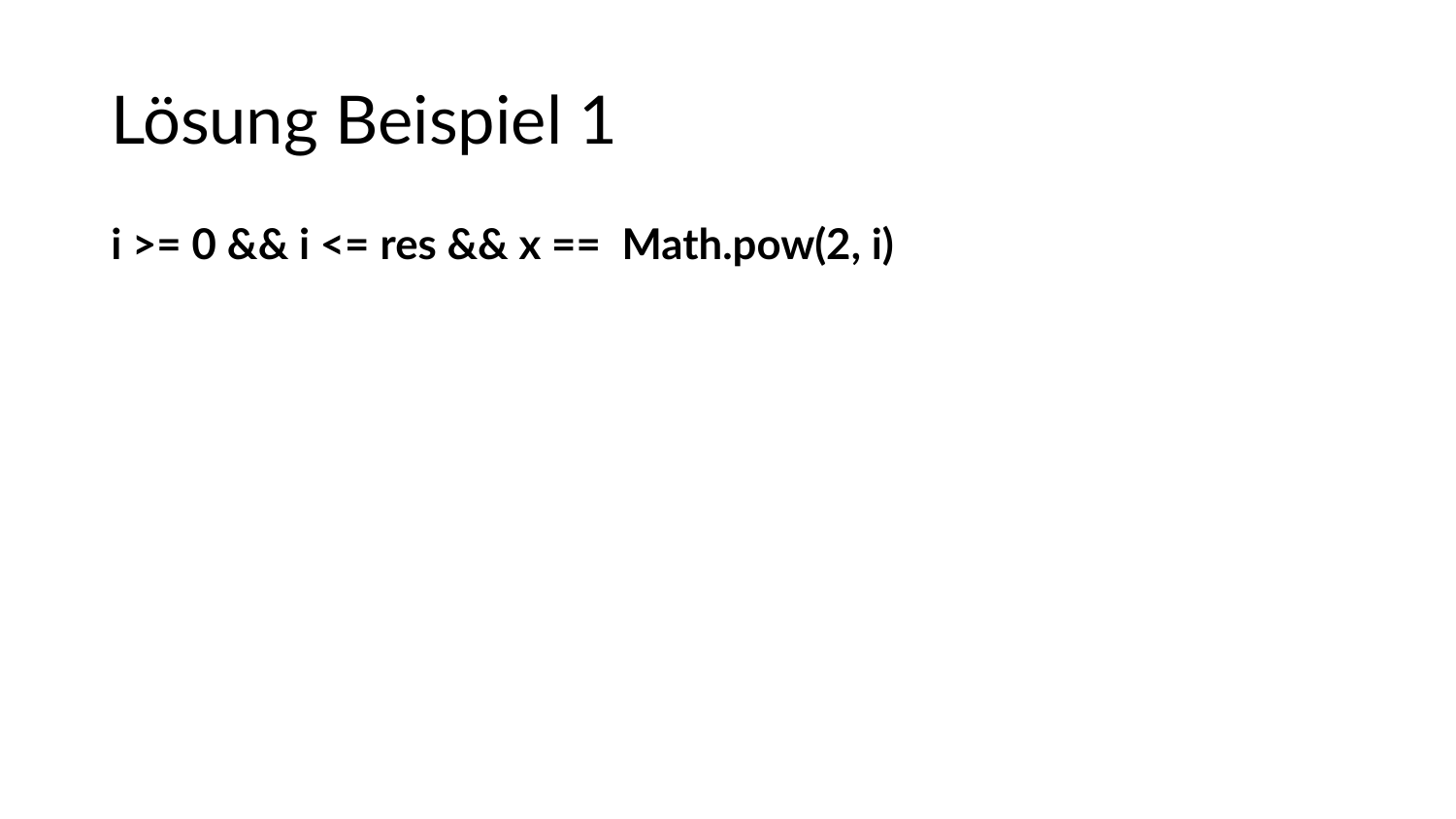

# Lösung Beispiel 1
i >= 0 && i <= res && x ==  Math.pow(2, i)